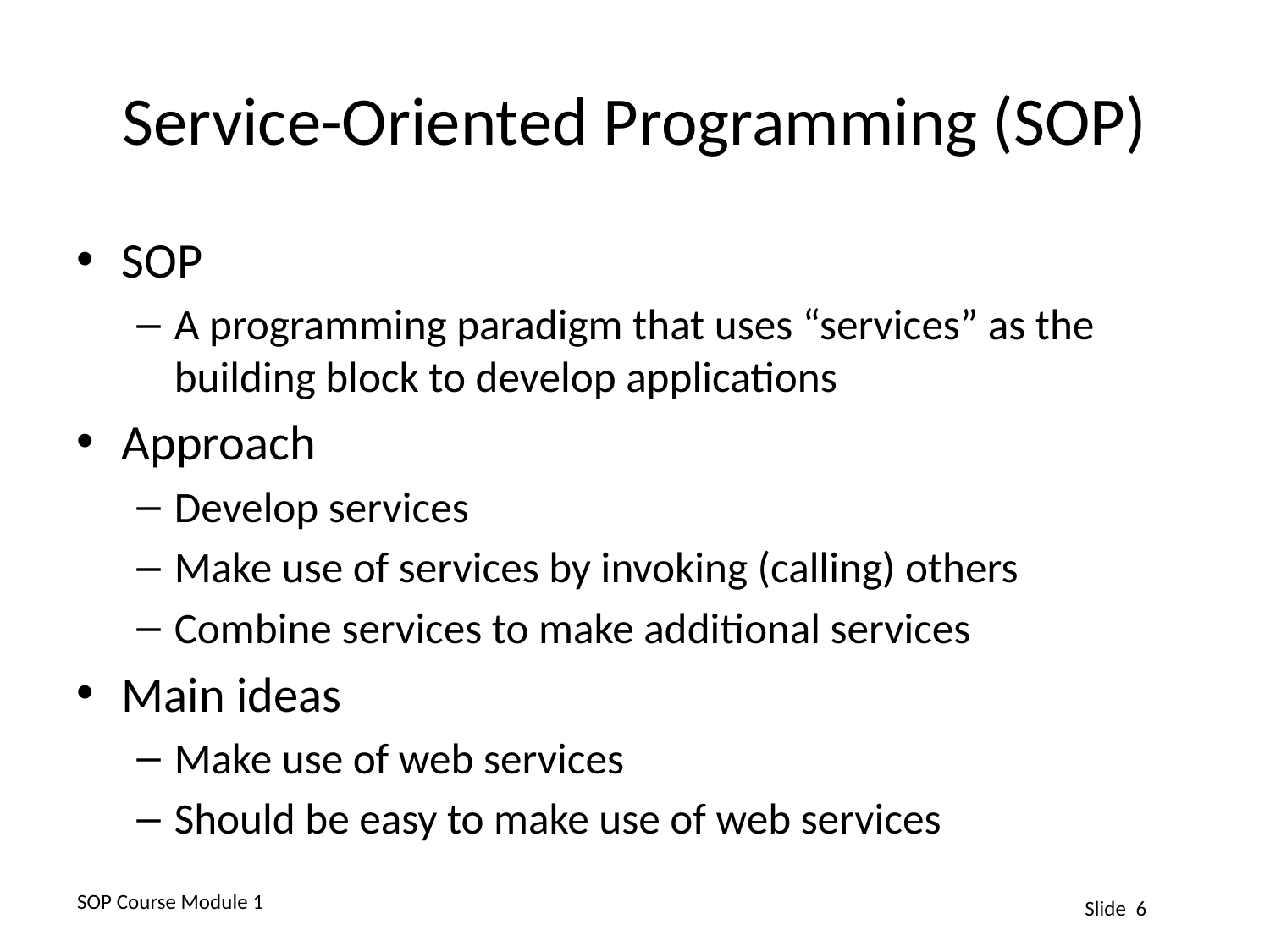

# Service-Oriented Programming (SOP)
SOP
A programming paradigm that uses “services” as the building block to develop applications
Approach
Develop services
Make use of services by invoking (calling) others
Combine services to make additional services
Main ideas
Make use of web services
Should be easy to make use of web services